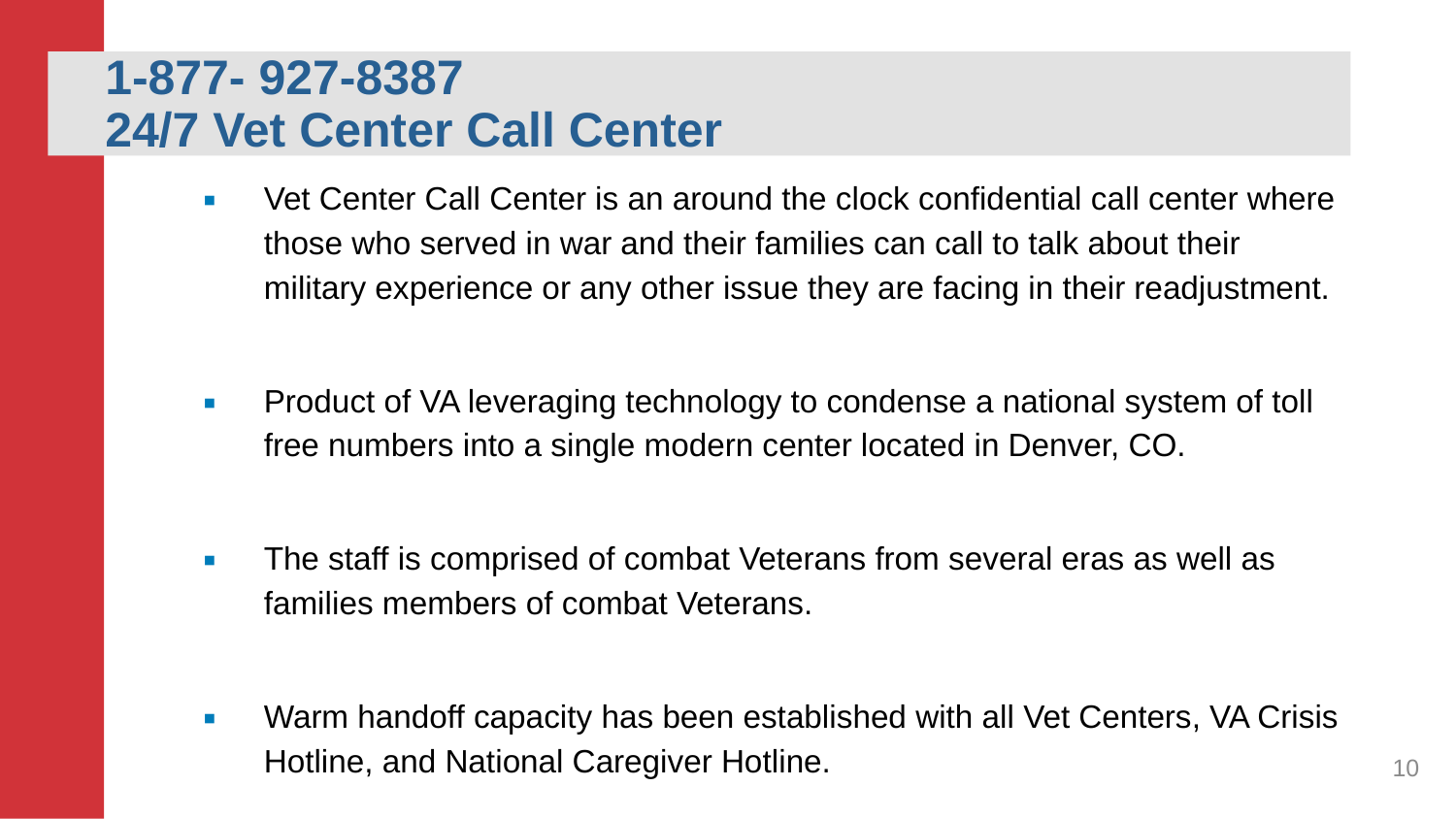

# 1-877- 927-8387 24/7 Vet Center Call Center
Vet Center Call Center is an around the clock confidential call center where those who served in war and their families can call to talk about their military experience or any other issue they are facing in their readjustment.

Product of VA leveraging technology to condense a national system of toll free numbers into a single modern center located in Denver, CO.

The staff is comprised of combat Veterans from several eras as well as families members of combat Veterans.

Warm handoff capacity has been established with all Vet Centers, VA Crisis Hotline, and National Caregiver Hotline.

10